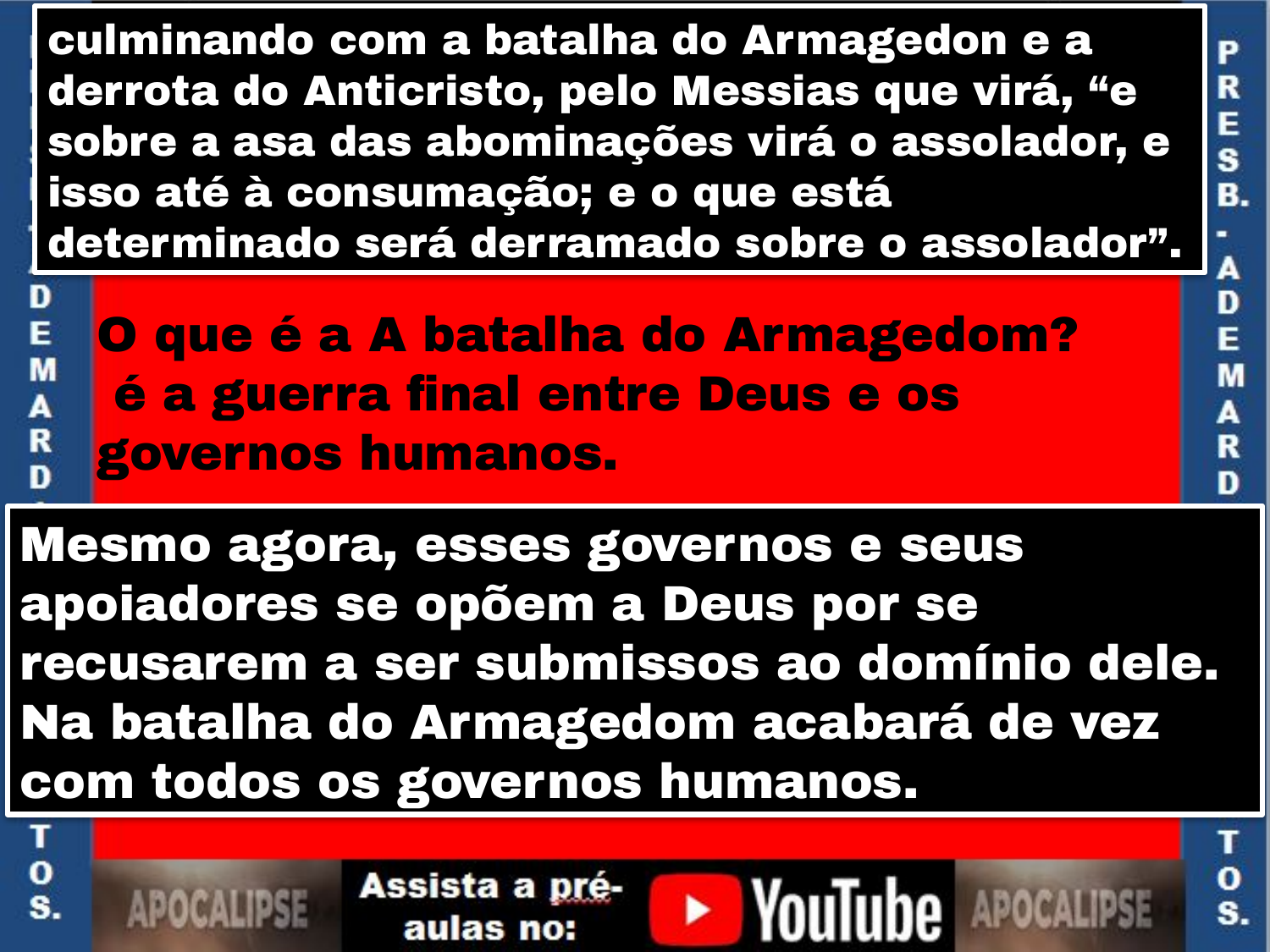

culminando com a batalha do Armagedon e a derrota do Anticristo, pelo Messias que virá, “e sobre a asa das abominações virá o assolador, e isso até à consumação; e o que está determinado será derramado sobre o assolador”.
O que é a A batalha do Armagedom?
 é a guerra final entre Deus e os governos humanos.
Mesmo agora, esses governos e seus apoiadores se opõem a Deus por se recusarem a ser submissos ao domínio dele. Na batalha do Armagedom acabará de vez com todos os governos humanos.